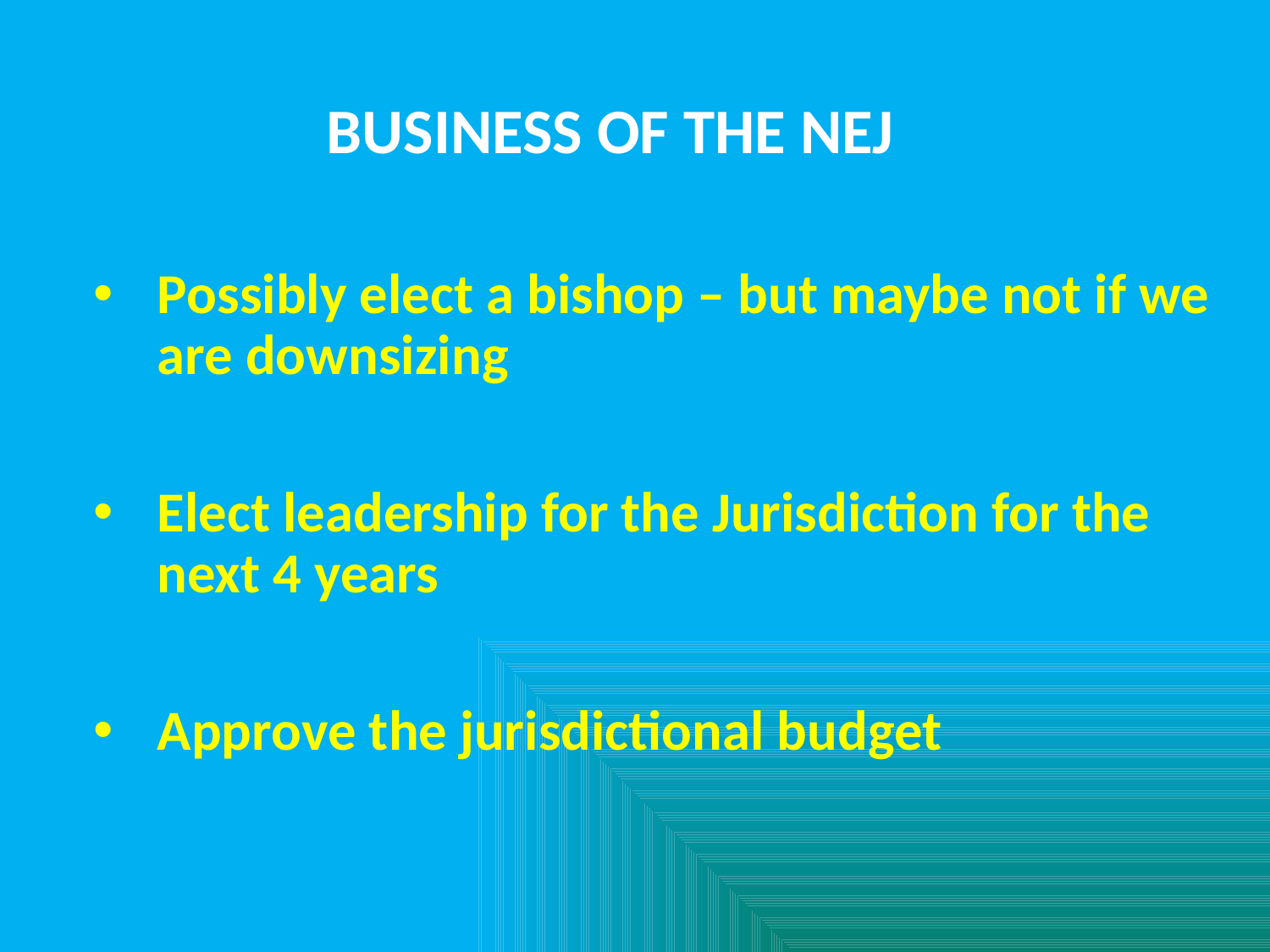

BUSINESS OF THE NEJ

Possibly elect a bishop – but maybe not if we are downsizing

Elect leadership for the Jurisdiction for the next 4 years

Approve the jurisdictional budget